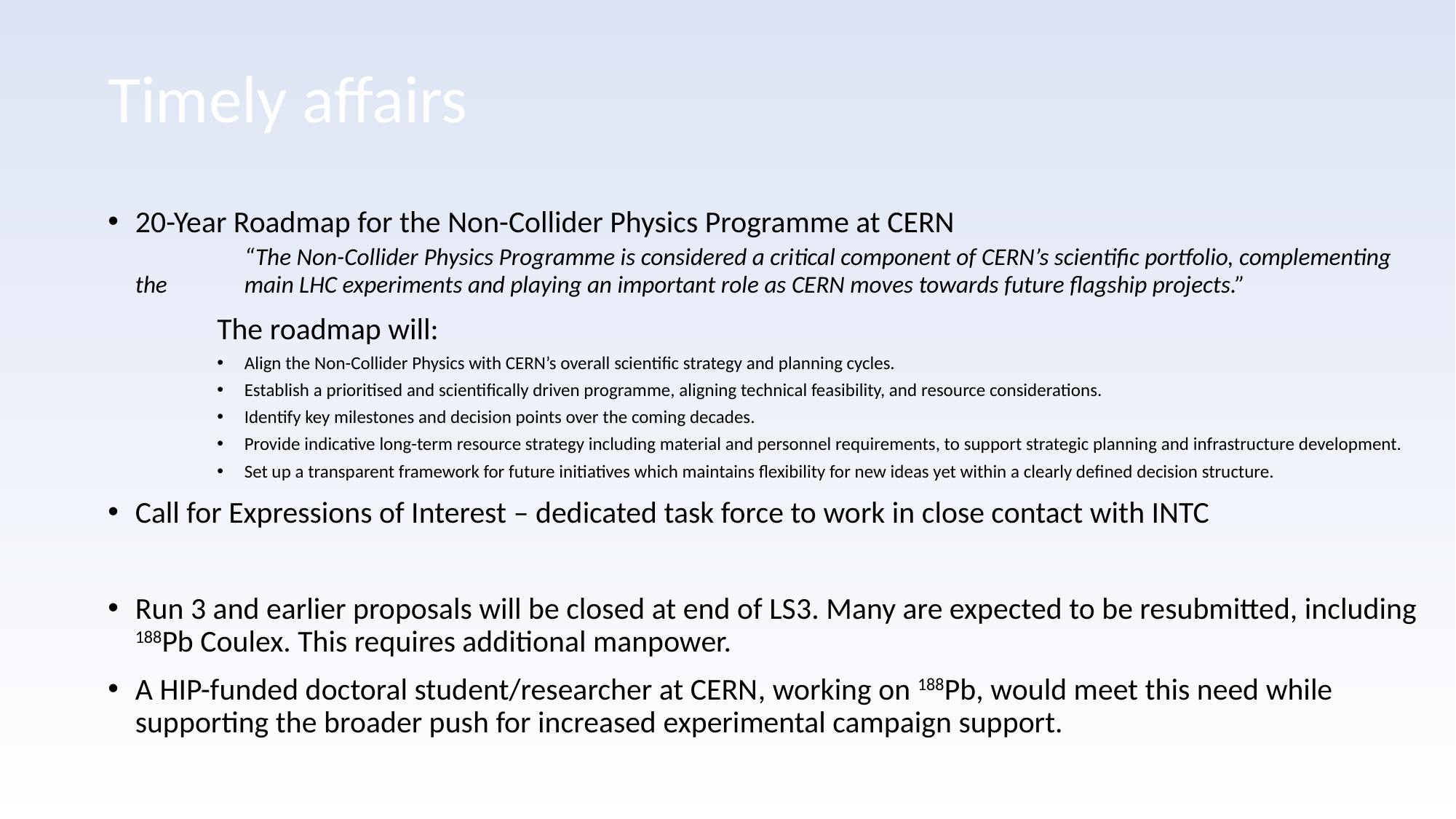

# Timely affairs

20-Year Roadmap for the Non-Collider Physics Programme at CERN
	“The Non-Collider Physics Programme is considered a critical component of CERN’s scientific portfolio, complementing the 	main LHC experiments and playing an important role as CERN moves towards future flagship projects.”
	The roadmap will:
Align the Non-Collider Physics with CERN’s overall scientific strategy and planning cycles.
Establish a prioritised and scientifically driven programme, aligning technical feasibility, and resource considerations.
Identify key milestones and decision points over the coming decades.
Provide indicative long-term resource strategy including material and personnel requirements, to support strategic planning and infrastructure development.
Set up a transparent framework for future initiatives which maintains flexibility for new ideas yet within a clearly defined decision structure.
Call for Expressions of Interest – dedicated task force to work in close contact with INTC

Run 3 and earlier proposals will be closed at end of LS3. Many are expected to be resubmitted, including 188Pb Coulex. This requires additional manpower.
A HIP-funded doctoral student/researcher at CERN, working on 188Pb, would meet this need while supporting the broader push for increased experimental campaign support.